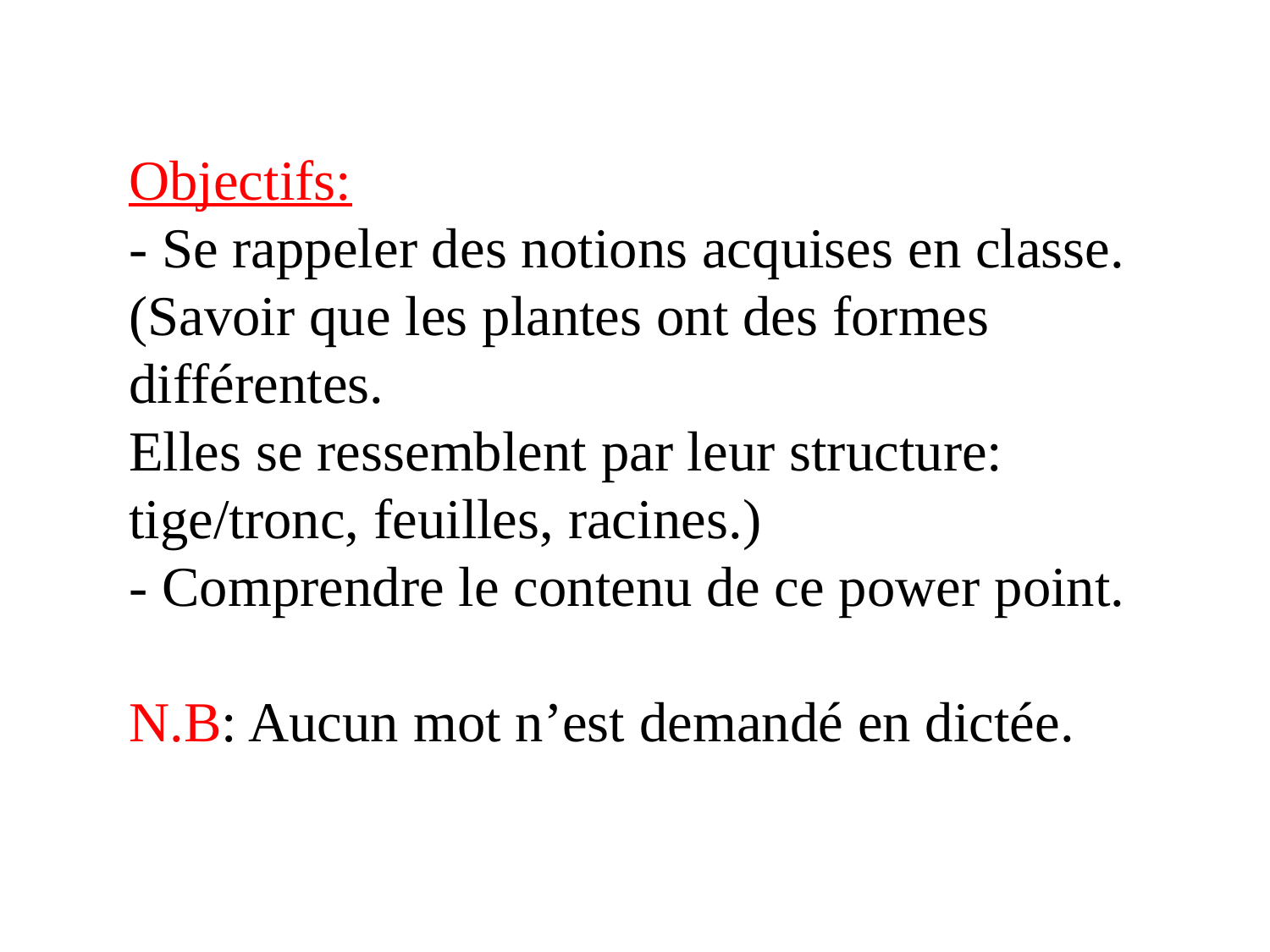

Objectifs:
- Se rappeler des notions acquises en classe.
(Savoir que les plantes ont des formes différentes.
Elles se ressemblent par leur structure: tige/tronc, feuilles, racines.)
- Comprendre le contenu de ce power point.

N.B: Aucun mot n’est demandé en dictée.